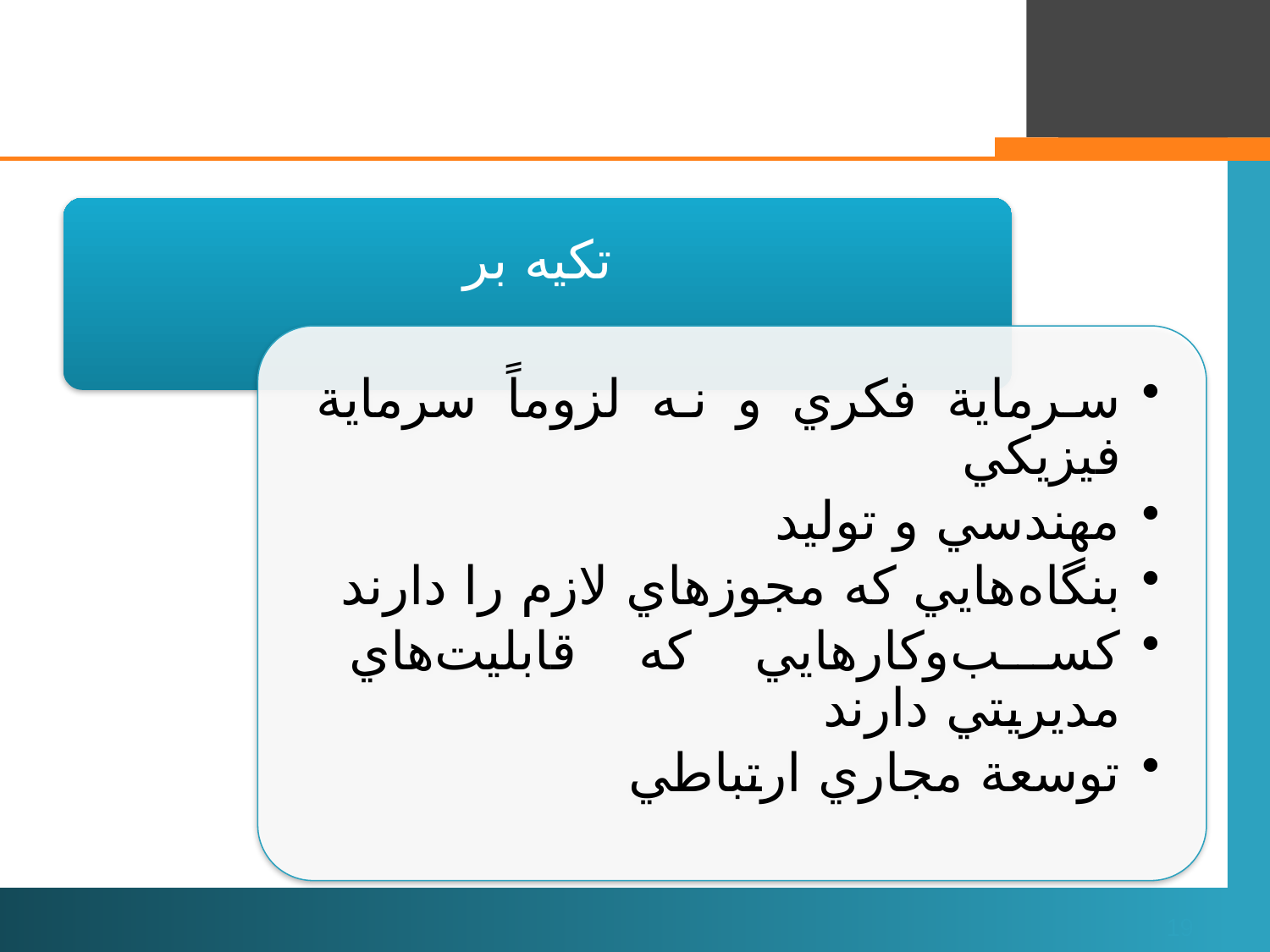

#
تكيه بر
سرماية فكري و نه لزوماً سرماية فيزيكي
مهندسي و توليد
بنگاه‌هايي كه مجوزهاي لازم را دارند
كسب‌وكارهايي كه قابليت‌هاي مديريتي دارند
توسعة مجاري ارتباطي
19